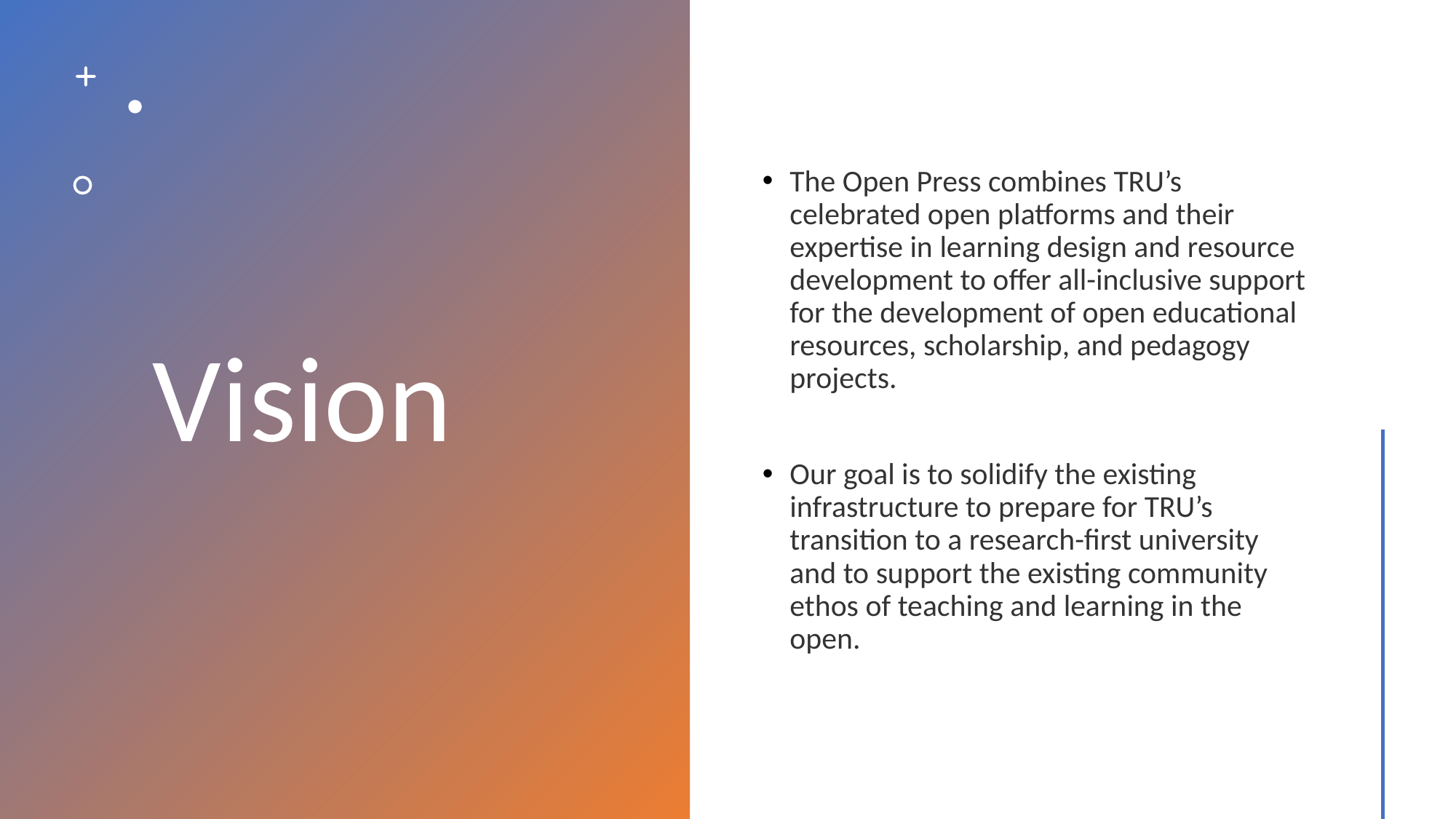

# Vision
The Open Press combines TRU’s celebrated open platforms and their expertise in learning design and resource development to offer all-inclusive support for the development of open educational resources, scholarship, and pedagogy projects.

Our goal is to solidify the existing infrastructure to prepare for TRU’s transition to a research-first university and to support the existing community ethos of teaching and learning in the open.